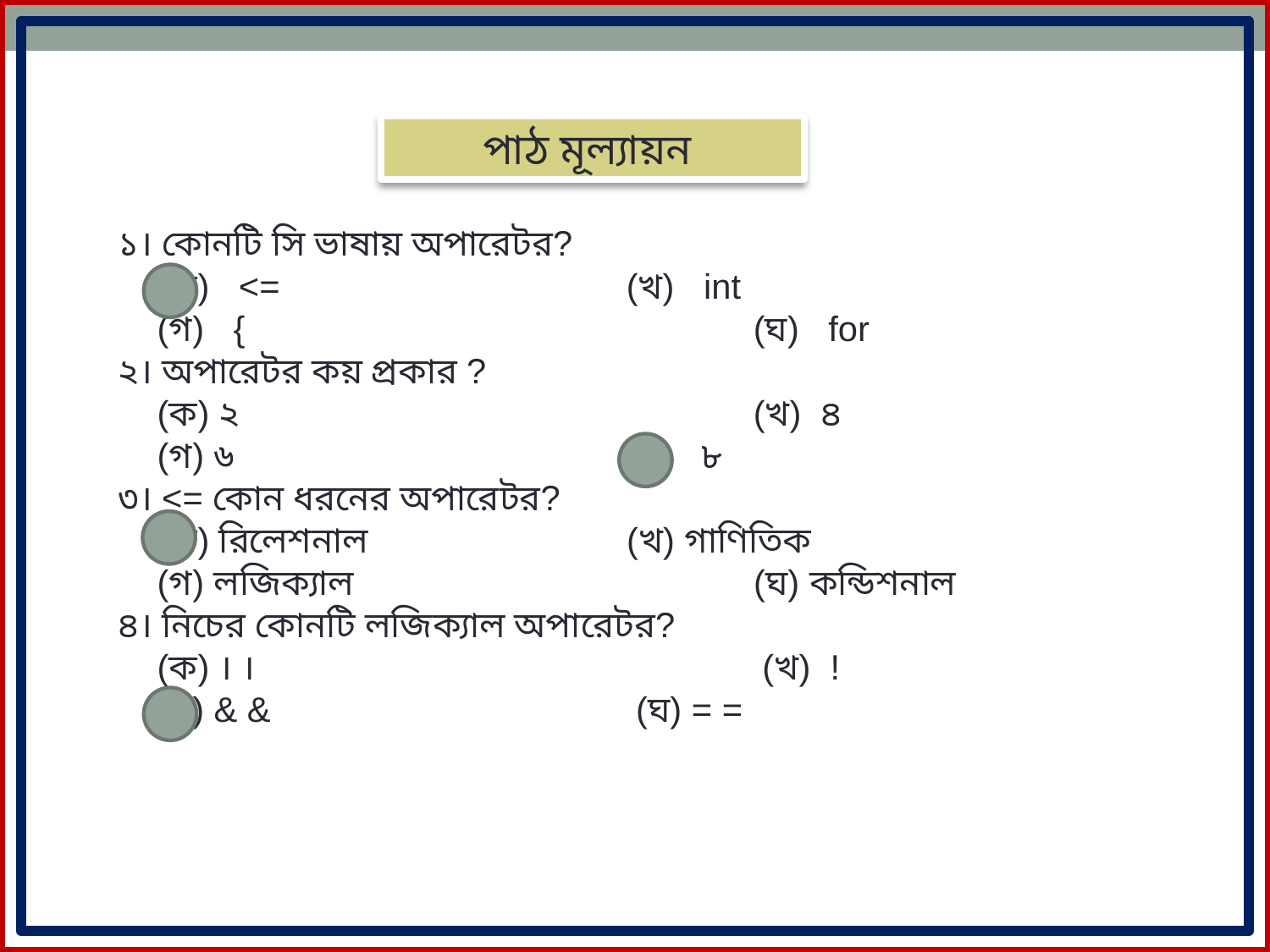

পাঠ মূল্যায়ন
১। কোনটি সি ভাষায় অপারেটর?
    (ক)   <= 		 	(খ)   int
    (গ)   {				(ঘ)   for
২। অপারেটর কয় প্রকার ?
    (ক) ২ 	 		 	(খ)  ৪
    (গ) ৬			 	(ঘ)   ৮
৩। <= কোন ধরনের অপারেটর?
    (ক) রিলেশনাল		              (খ) গাণিতিক
    (গ) লজিক্যাল	              	              (ঘ) কন্ডিশনাল
৪। নিচের কোনটি লজিক্যাল অপারেটর?
    (ক) । । 	 			 (খ)  !
    (গ) & &			 (ঘ) = =